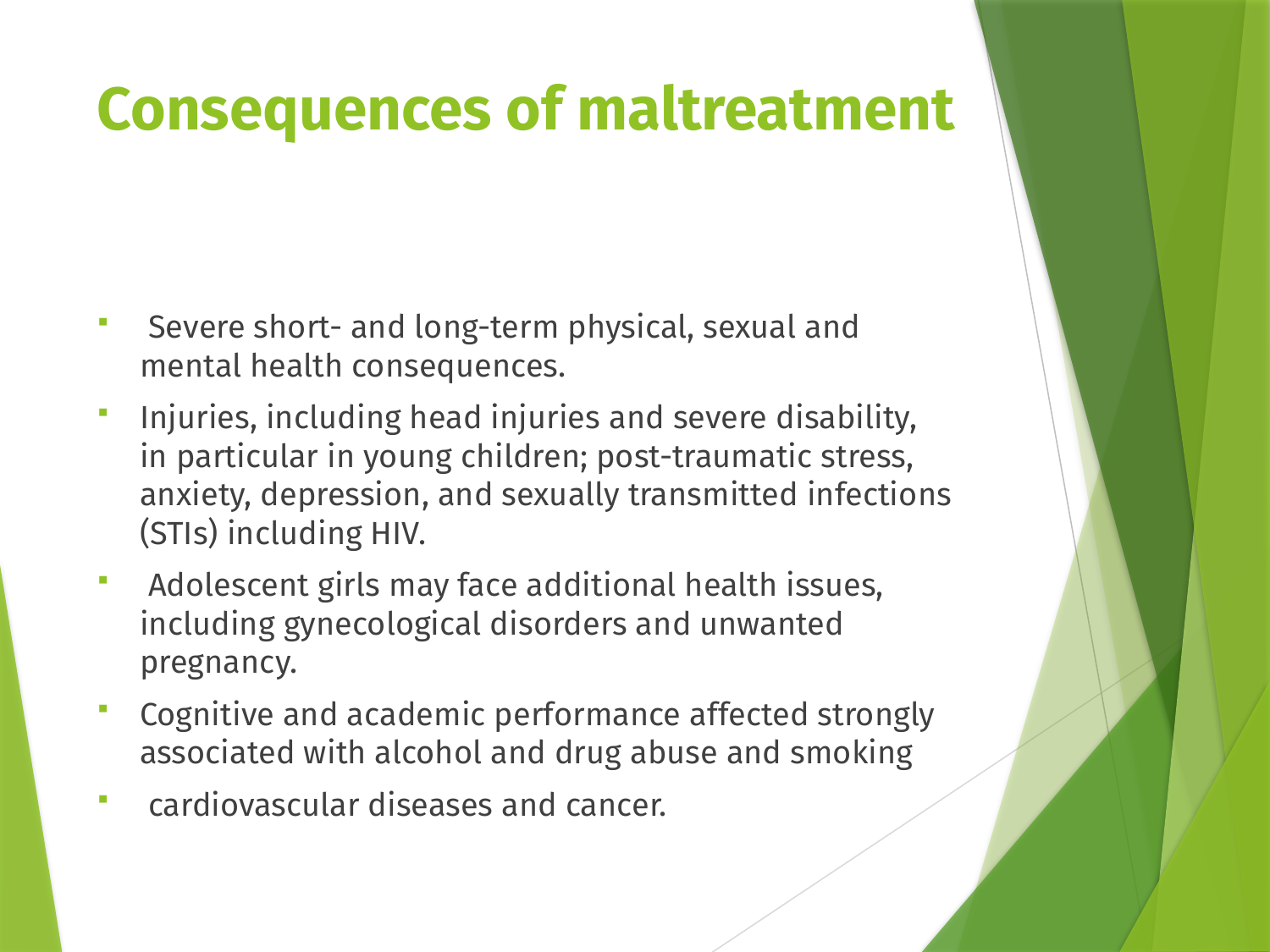

# Consequences of maltreatment
 Severe short- and long-term physical, sexual and mental health consequences.
Injuries, including head injuries and severe disability, in particular in young children; post-traumatic stress, anxiety, depression, and sexually transmitted infections (STIs) including HIV.
 Adolescent girls may face additional health issues, including gynecological disorders and unwanted pregnancy.
Cognitive and academic performance affected strongly associated with alcohol and drug abuse and smoking
 cardiovascular diseases and cancer.